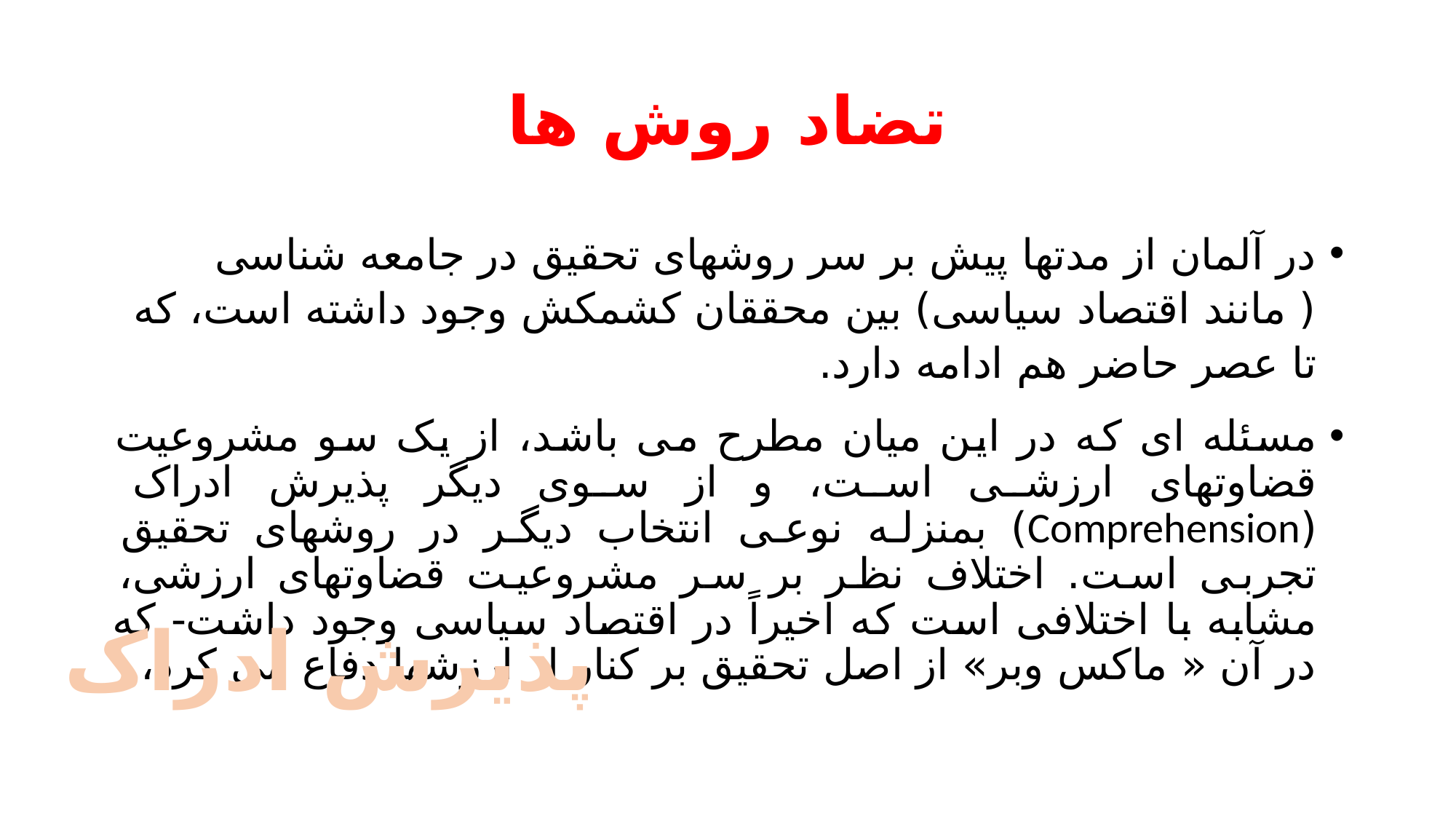

# تضاد روش ها
در آلمان از مدتها پیش بر سر روشهای تحقیق در جامعه شناسی ( مانند اقتصاد سیاسی) بین محققان کشمکش وجود داشته است، که تا عصر حاضر هم ادامه دارد.
مسئله ای که در این میان مطرح می باشد، از یک سو مشروعیت قضاوتهای ارزشی است، و از سوی دیگر پذیرش ادراک (Comprehension) بمنزله نوعی انتخاب دیگر در روشهای تحقیق تجربی است. اختلاف نظر بر سر مشروعیت قضاوتهای ارزشی، مشابه با اختلافی است که اخیراً در اقتصاد سیاسی وجود داشت- که در آن « ماکس وبر» از اصل تحقیق بر کنار از ارزشها دفاع می کرد،
پذیرش ادراک